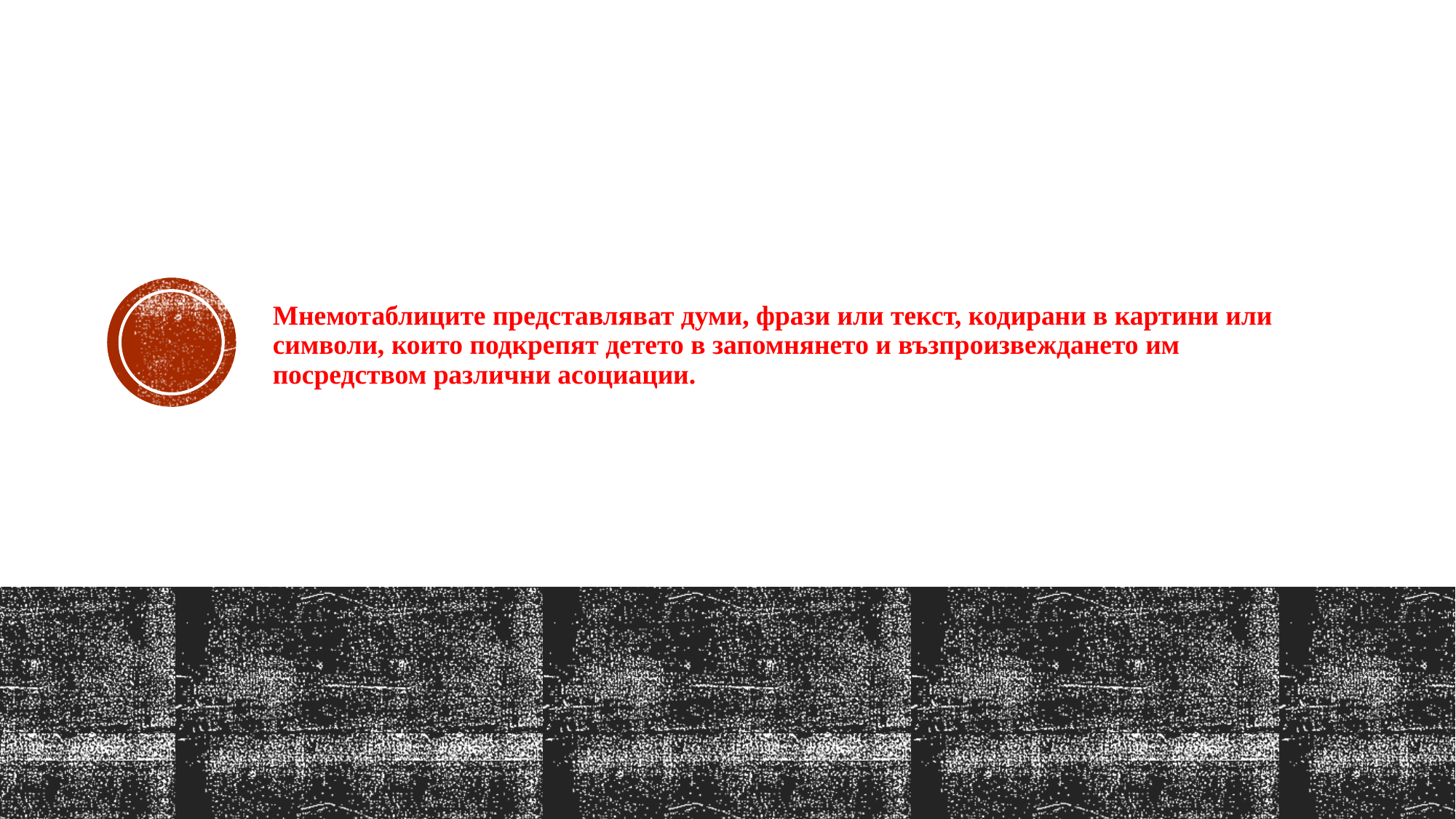

Мнемотаблиците представляват думи, фрази или текст, кодирани в картини или символи, които подкрепят детето в запомнянето и възпроизвеждането им посредством различни асоциации.